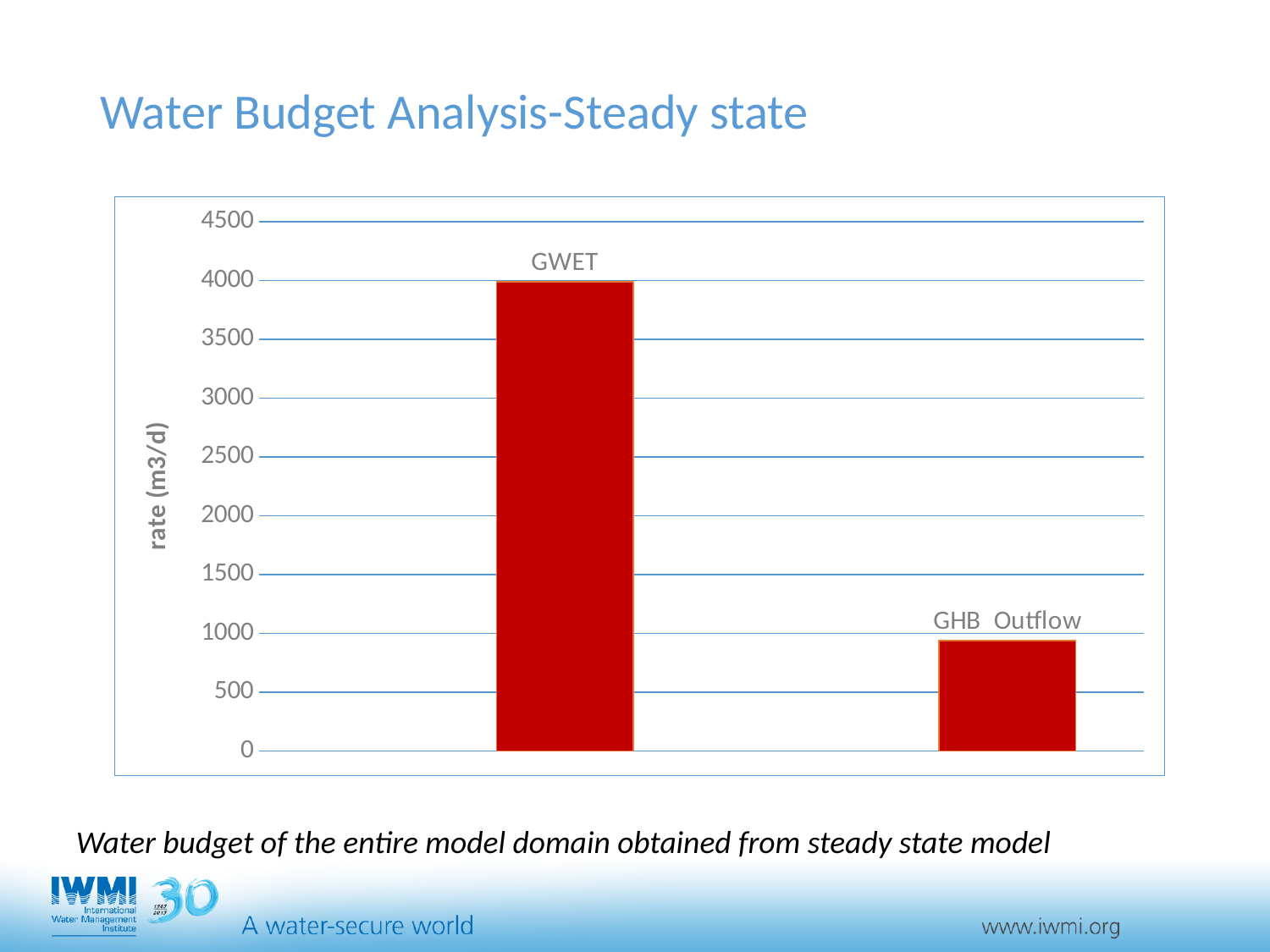

# Water Budget Analysis-Steady state

### Chart

| Category | RECHARGE | ET |
|---|---|---|
Water budget of the entire model domain obtained from steady state model